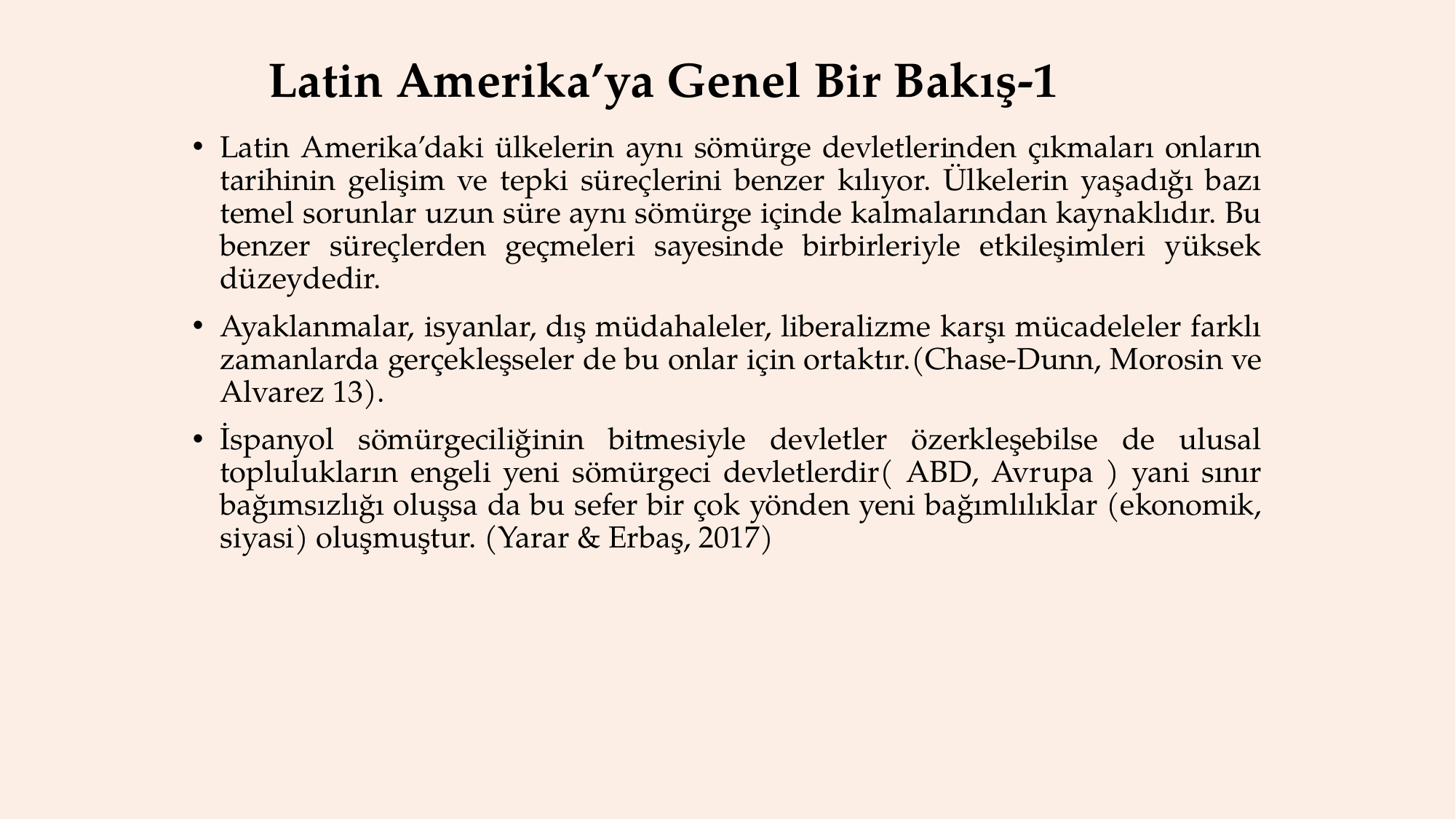

# Latin Amerika’ya Genel Bir Bakış-1
Latin Amerika’daki ülkelerin aynı sömürge devletlerinden çıkmaları onların tarihinin gelişim ve tepki süreçlerini benzer kılıyor. Ülkelerin yaşadığı bazı temel sorunlar uzun süre aynı sömürge içinde kalmalarından kaynaklıdır. Bu benzer süreçlerden geçmeleri sayesinde birbirleriyle etkileşimleri yüksek düzeydedir.
Ayaklanmalar, isyanlar, dış müdahaleler, liberalizme karşı mücadeleler farklı zamanlarda gerçekleşseler de bu onlar için ortaktır.(Chase-Dunn, Morosin ve Alvarez 13).
İspanyol sömürgeciliğinin bitmesiyle devletler özerkleşebilse de ulusal toplulukların engeli yeni sömürgeci devletlerdir( ABD, Avrupa ) yani sınır bağımsızlığı oluşsa da bu sefer bir çok yönden yeni bağımlılıklar (ekonomik, siyasi) oluşmuştur. (Yarar & Erbaş, 2017)